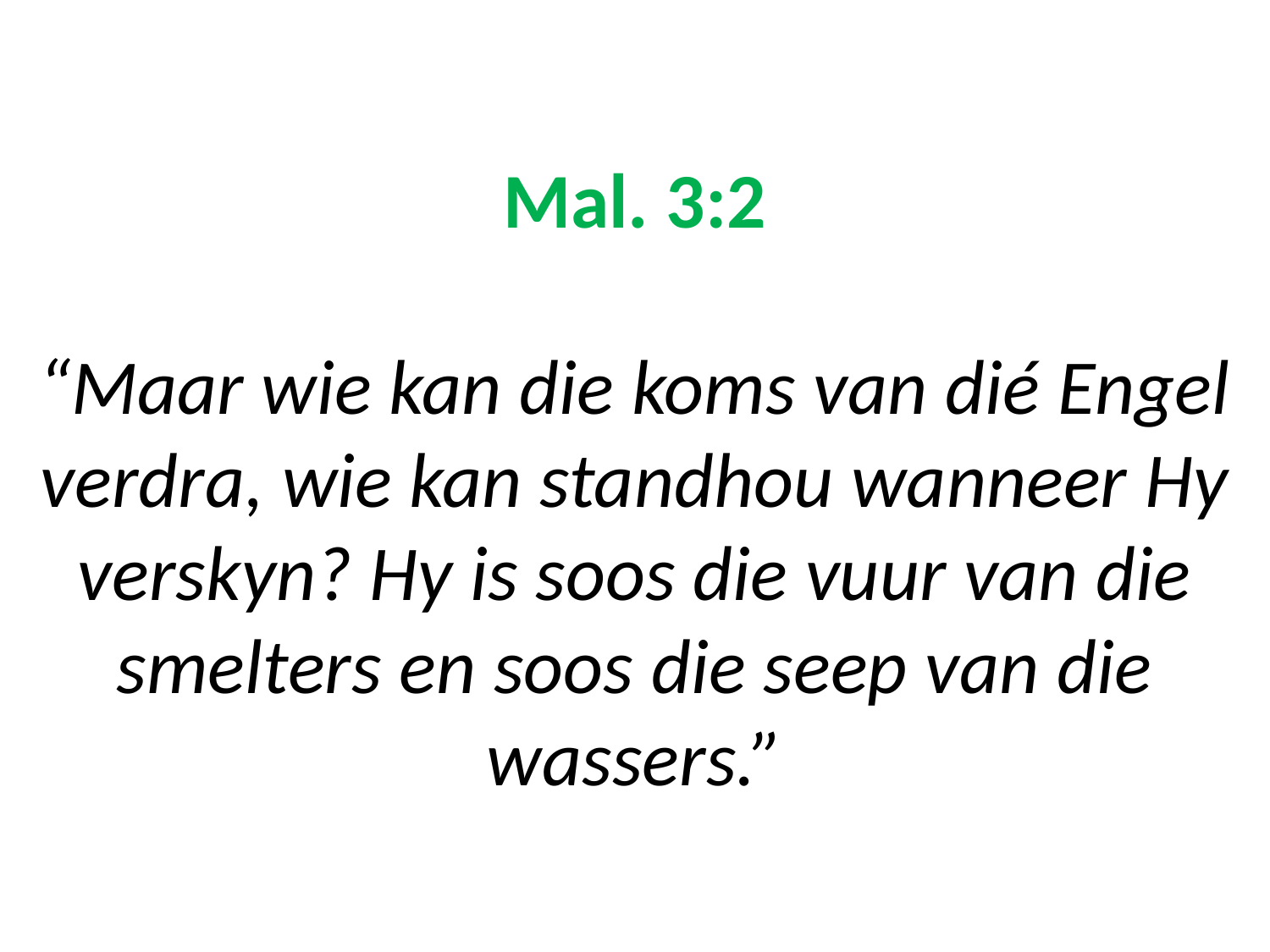

# Mal. 3:2 “Maar wie kan die koms van dié Engel verdra, wie kan standhou wanneer Hy verskyn? Hy is soos die vuur van die smelters en soos die seep van die wassers.”